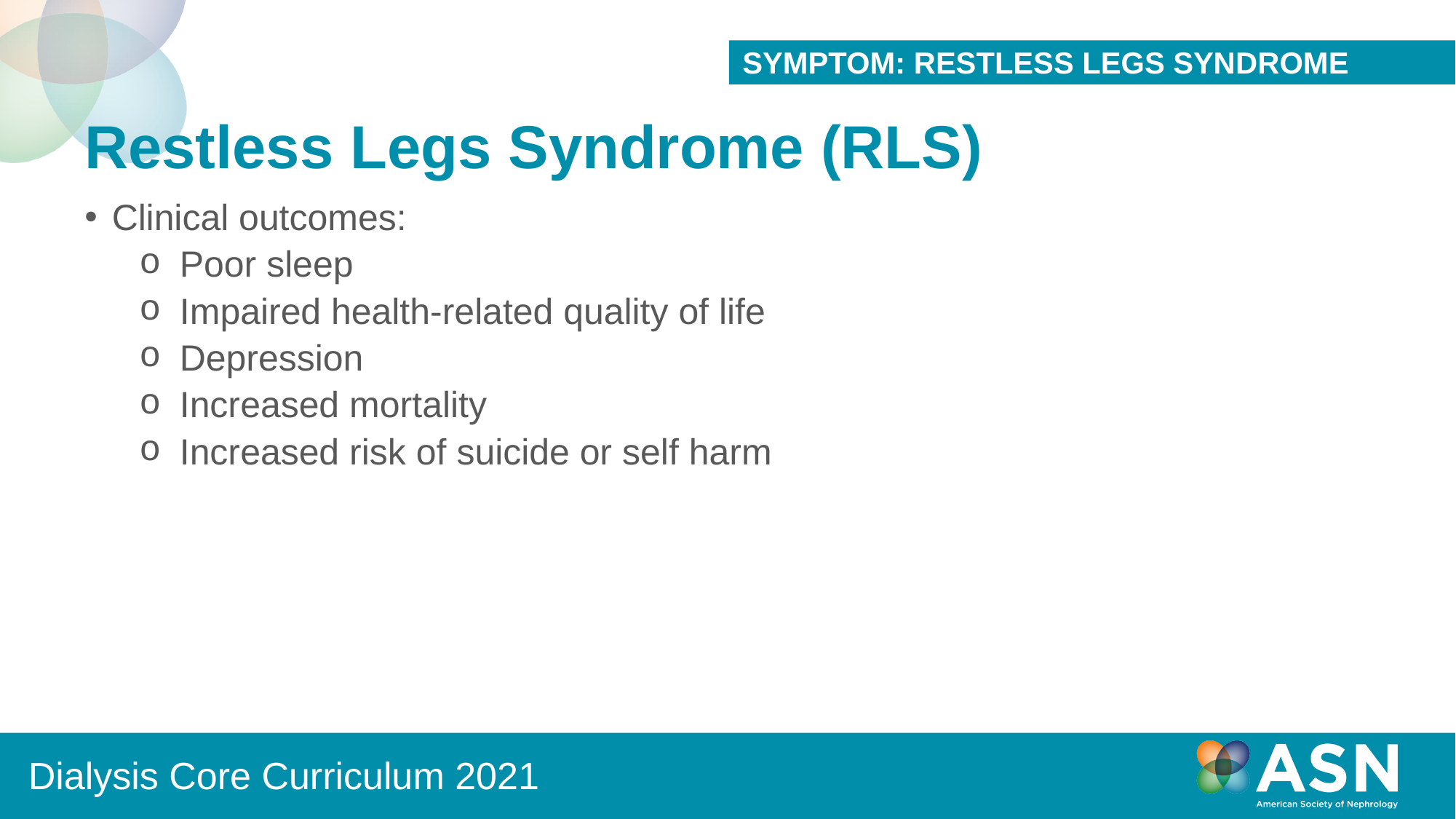

Symptom: Restless Legs Syndrome
# Restless Legs Syndrome (RLS)
Clinical outcomes:
Poor sleep
Impaired health-related quality of life
Depression
Increased mortality
Increased risk of suicide or self harm
Dialysis Core Curriculum 2021